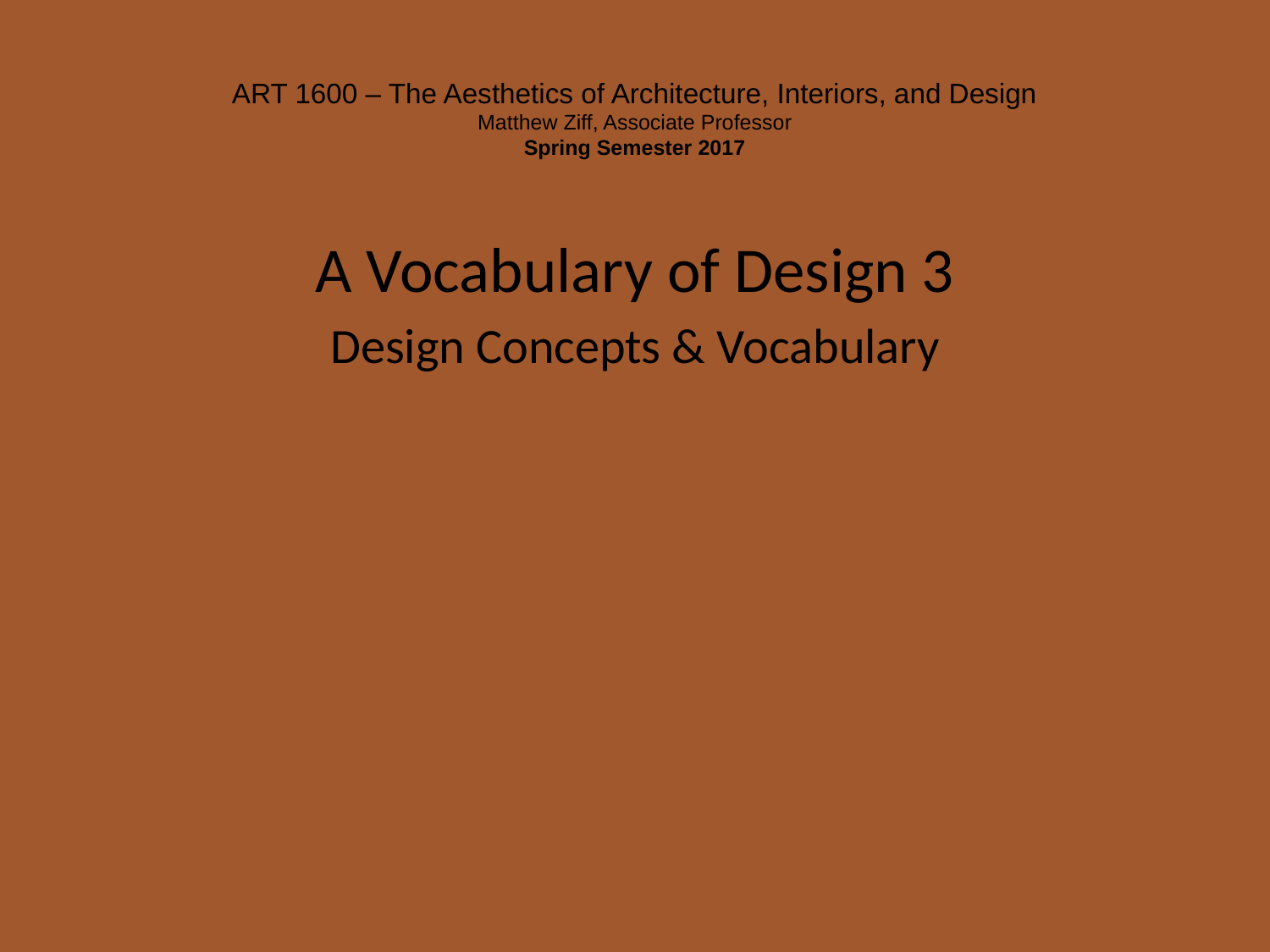

# ART 1600 – The Aesthetics of Architecture, Interiors, and Design Matthew Ziff, Associate Professor Spring Semester 2017
A Vocabulary of Design 3
Design Concepts & Vocabulary